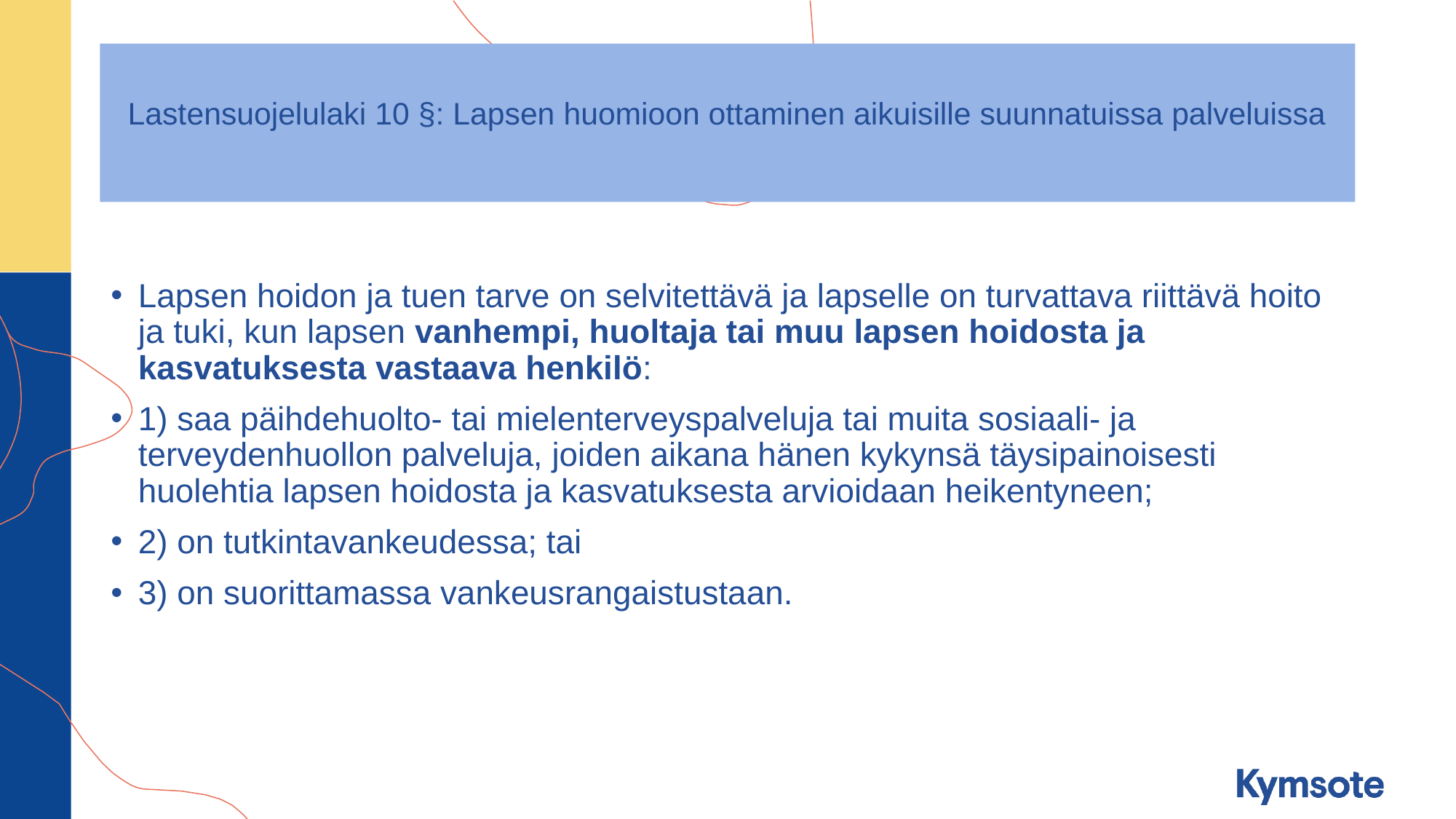

# Lastensuojelulaki 10 §: Lapsen huomioon ottaminen aikuisille suunnatuissa palveluissa

Lapsen hoidon ja tuen tarve on selvitettävä ja lapselle on turvattava riittävä hoito ja tuki, kun lapsen vanhempi, huoltaja tai muu lapsen hoidosta ja kasvatuksesta vastaava henkilö:
1) saa päihdehuolto- tai mielenterveyspalveluja tai muita sosiaali- ja terveydenhuollon palveluja, joiden aikana hänen kykynsä täysipainoisesti huolehtia lapsen hoidosta ja kasvatuksesta arvioidaan heikentyneen;
2) on tutkintavankeudessa; tai
3) on suorittamassa vankeusrangaistustaan.